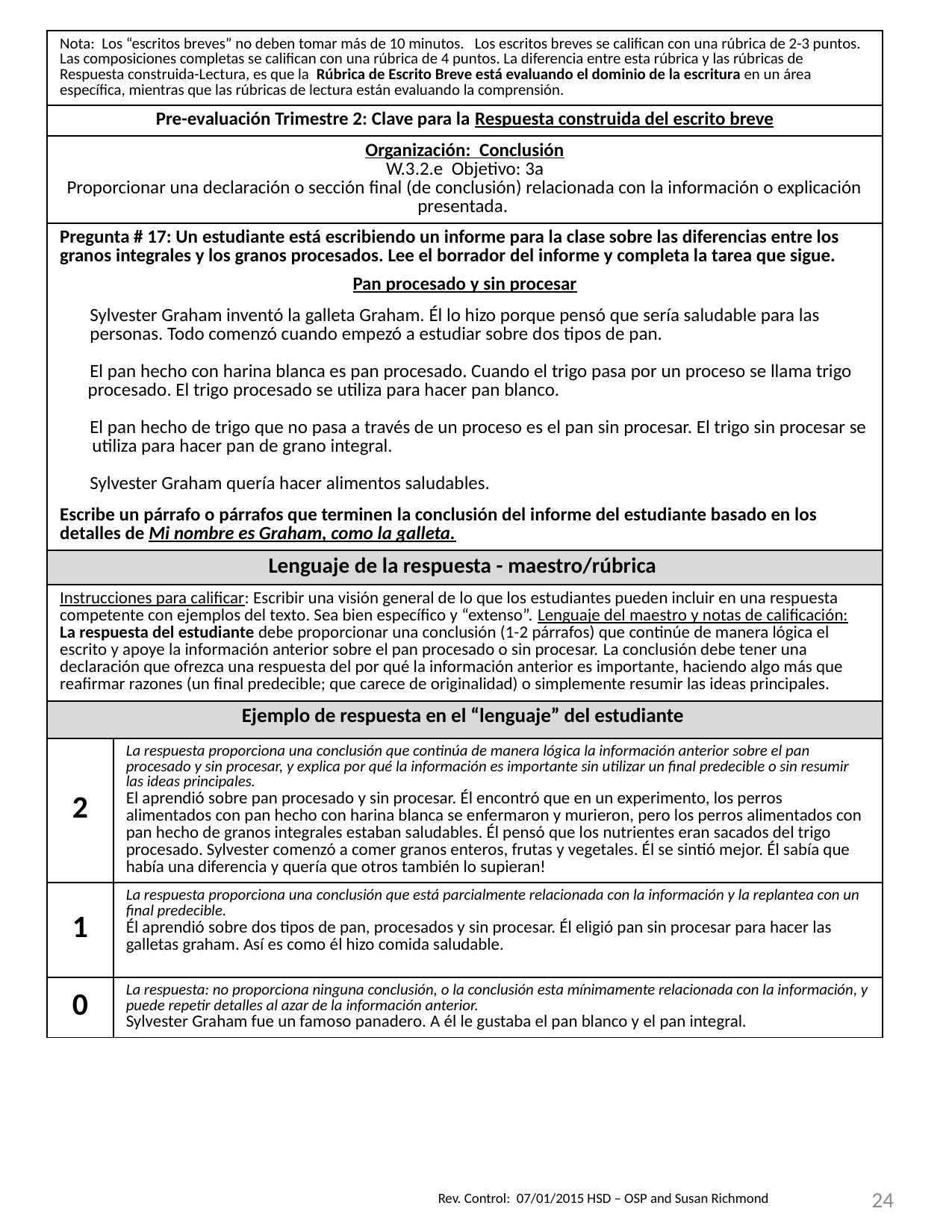

| Nota: Los “escritos breves” no deben tomar más de 10 minutos. Los escritos breves se califican con una rúbrica de 2-3 puntos. Las composiciones completas se califican con una rúbrica de 4 puntos. La diferencia entre esta rúbrica y las rúbricas de Respuesta construida-Lectura, es que la Rúbrica de Escrito Breve está evaluando el dominio de la escritura en un área específica, mientras que las rúbricas de lectura están evaluando la comprensión. |  |
| --- | --- |
| Pre-evaluación Trimestre 2: Clave para la Respuesta construida del escrito breve |  |
| Organización: Conclusión W.3.2.e Objetivo: 3a Proporcionar una declaración o sección final (de conclusión) relacionada con la información o explicación presentada. |  |
| Pregunta # 17: Un estudiante está escribiendo un informe para la clase sobre las diferencias entre los granos integrales y los granos procesados. Lee el borrador del informe y completa la tarea que sigue. Pan procesado y sin procesar Sylvester Graham inventó la galleta Graham. Él lo hizo porque pensó que sería saludable para las personas. Todo comenzó cuando empezó a estudiar sobre dos tipos de pan. El pan hecho con harina blanca es pan procesado. Cuando el trigo pasa por un proceso se llama trigo procesado. El trigo procesado se utiliza para hacer pan blanco. El pan hecho de trigo que no pasa a través de un proceso es el pan sin procesar. El trigo sin procesar se utiliza para hacer pan de grano integral. Sylvester Graham quería hacer alimentos saludables. Escribe un párrafo o párrafos que terminen la conclusión del informe del estudiante basado en los detalles de Mi nombre es Graham, como la galleta. |  |
| Lenguaje de la respuesta - maestro/rúbrica |  |
| Instrucciones para calificar: Escribir una visión general de lo que los estudiantes pueden incluir en una respuesta competente con ejemplos del texto. Sea bien específico y “extenso”. Lenguaje del maestro y notas de calificación: La respuesta del estudiante debe proporcionar una conclusión (1-2 párrafos) que continúe de manera lógica el escrito y apoye la información anterior sobre el pan procesado o sin procesar. La conclusión debe tener una declaración que ofrezca una respuesta del por qué la información anterior es importante, haciendo algo más que reafirmar razones (un final predecible; que carece de originalidad) o simplemente resumir las ideas principales. |  |
| Ejemplo de respuesta en el “lenguaje” del estudiante |  |
| 2 | La respuesta proporciona una conclusión que continúa de manera lógica la información anterior sobre el pan procesado y sin procesar, y explica por qué la información es importante sin utilizar un final predecible o sin resumir las ideas principales. El aprendió sobre pan procesado y sin procesar. Él encontró que en un experimento, los perros alimentados con pan hecho con harina blanca se enfermaron y murieron, pero los perros alimentados con pan hecho de granos integrales estaban saludables. Él pensó que los nutrientes eran sacados del trigo procesado. Sylvester comenzó a comer granos enteros, frutas y vegetales. Él se sintió mejor. Él sabía que había una diferencia y quería que otros también lo supieran! |
| 1 | La respuesta proporciona una conclusión que está parcialmente relacionada con la información y la replantea con un final predecible. Él aprendió sobre dos tipos de pan, procesados y sin procesar. Él eligió pan sin procesar para hacer las galletas graham. Así es como él hizo comida saludable. |
| 0 | La respuesta: no proporciona ninguna conclusión, o la conclusión esta mínimamente relacionada con la información, y puede repetir detalles al azar de la información anterior. Sylvester Graham fue un famoso panadero. A él le gustaba el pan blanco y el pan integral. |
24